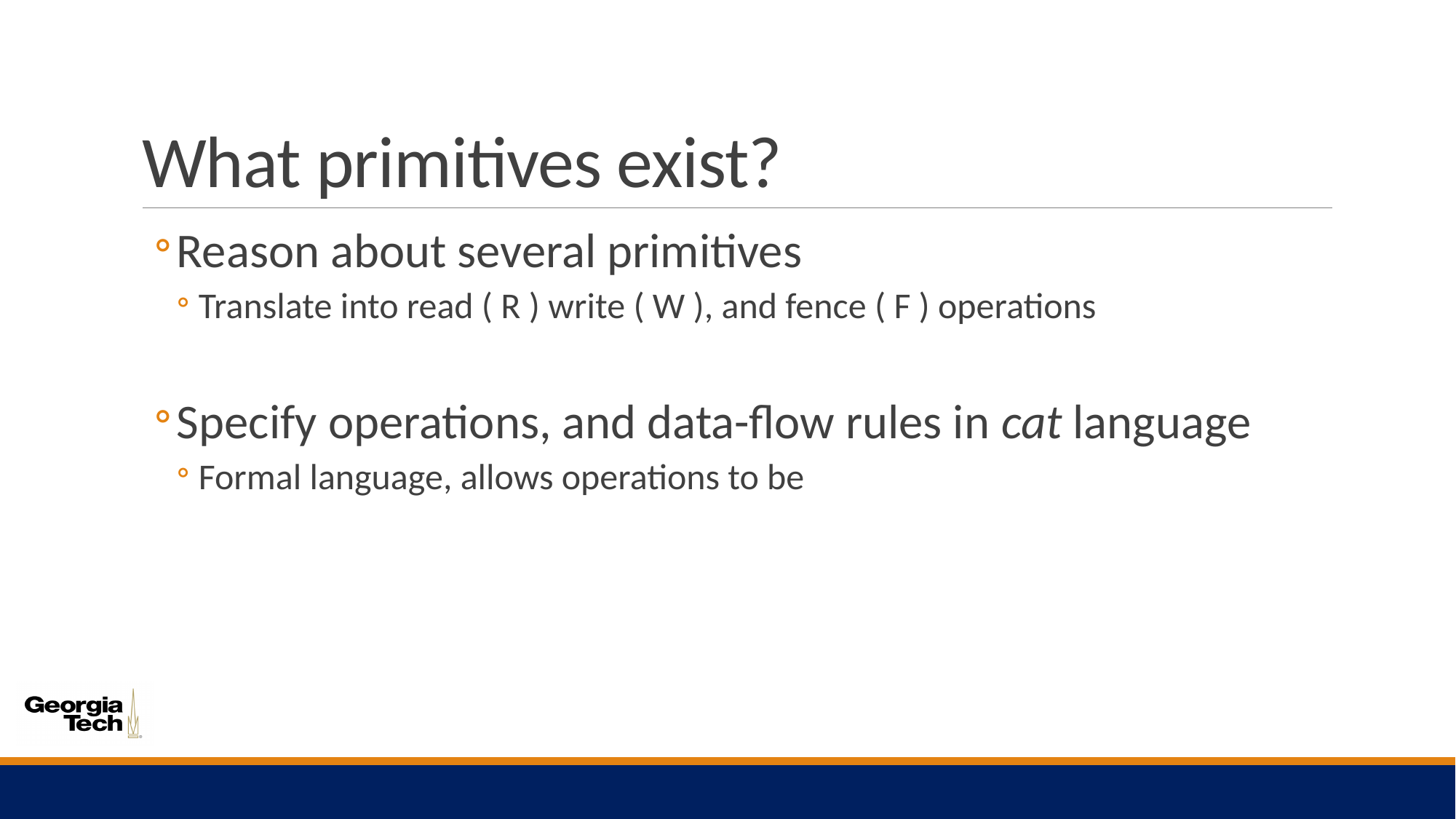

# What primitives exist?
Reason about several primitives
Translate into read ( R ) write ( W ), and fence ( F ) operations

Specify operations, and data-flow rules in cat language
Formal language, allows operations to be